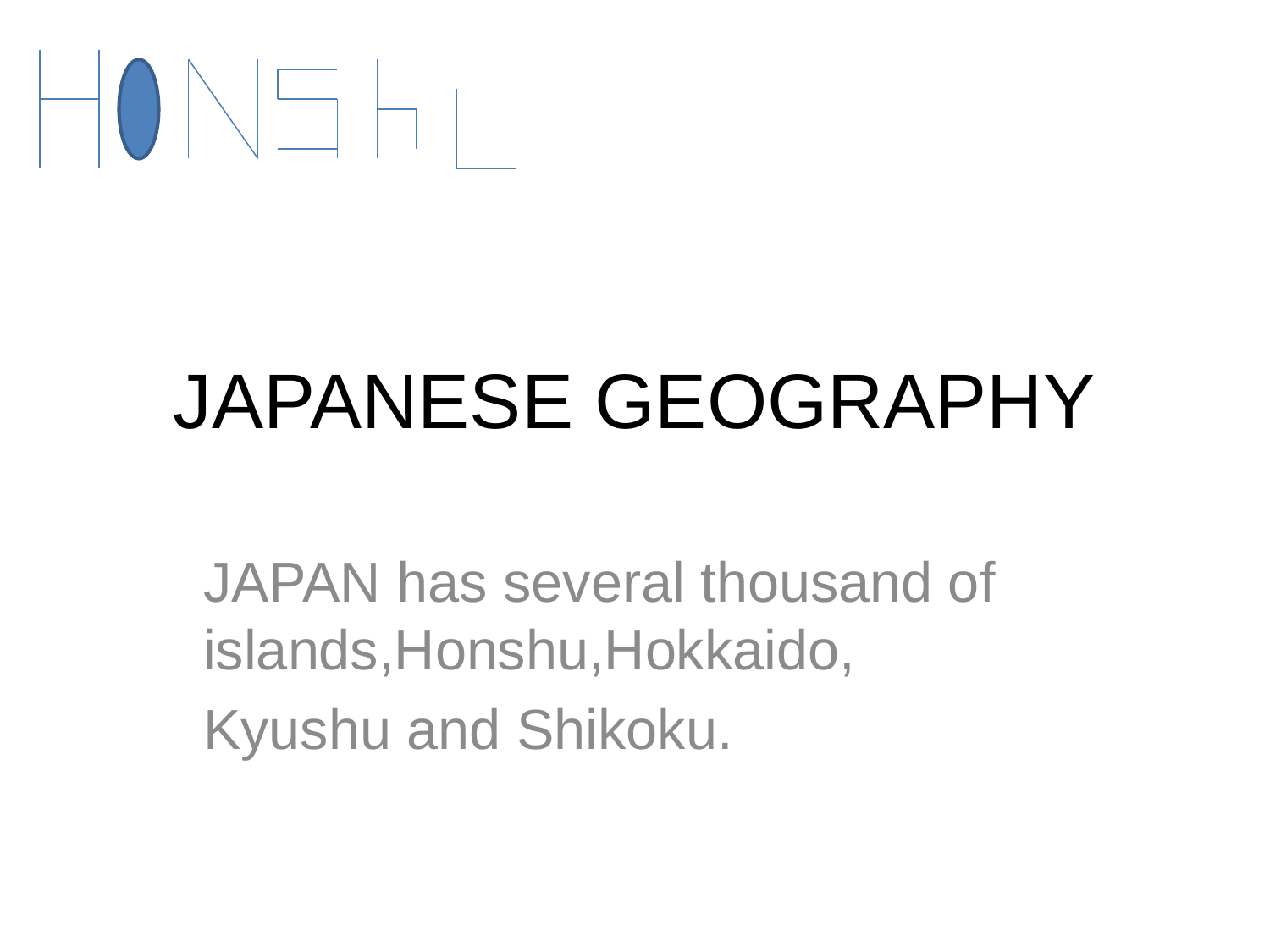

# JAPANESE GEOGRAPHY
JAPAN has several thousand of islands,Honshu,Hokkaido,
Kyushu and Shikoku.